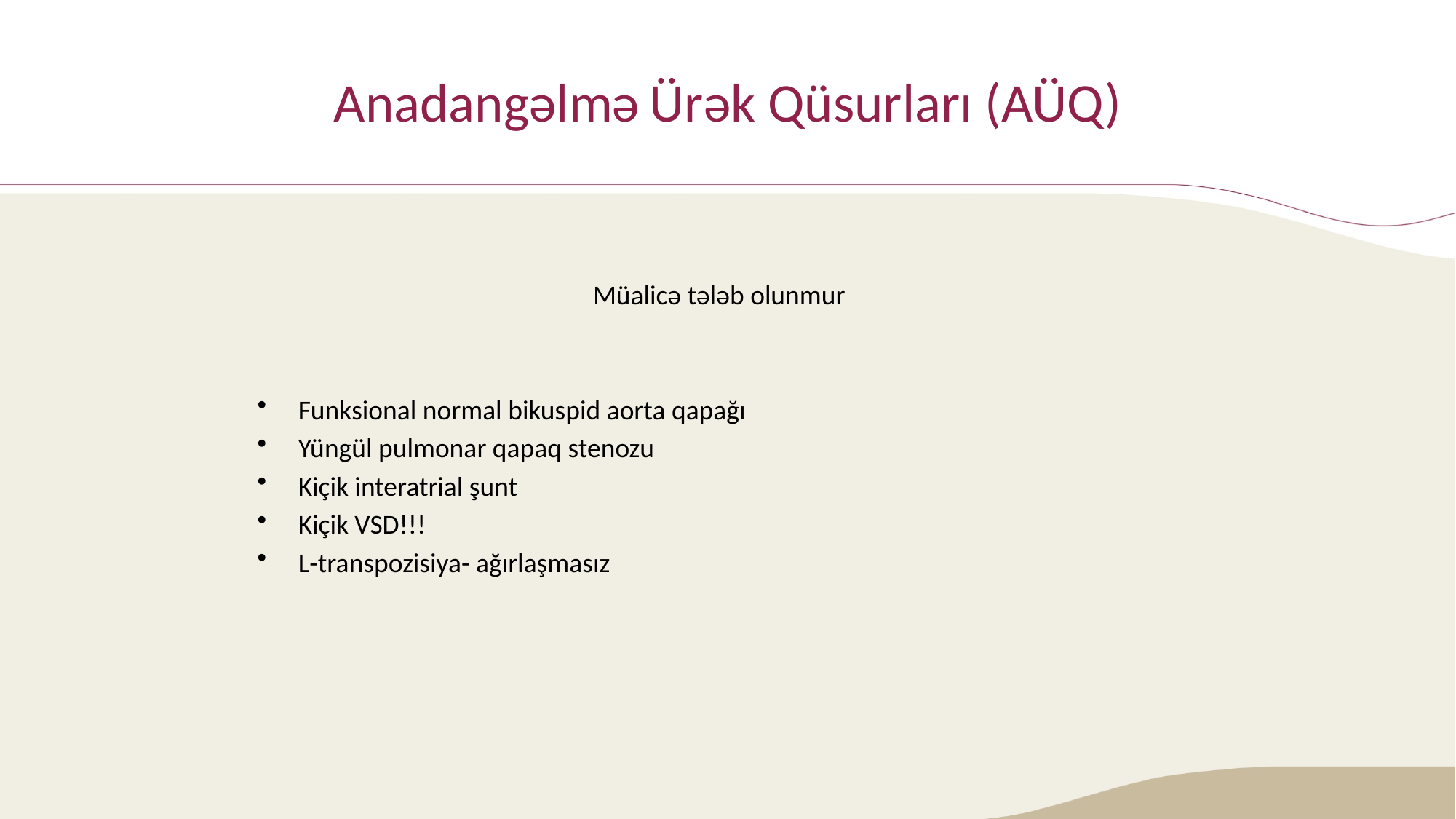

# Anadangəlmə Ürək Qüsurları (AÜQ)
Müalicə tələb olunmur

Funksional normal bikuspid aorta qapağı
Yüngül pulmonar qapaq stenozu
Kiçik interatrial şunt
Kiçik VSD!!!
L-transpozisiya- ağırlaşmasız